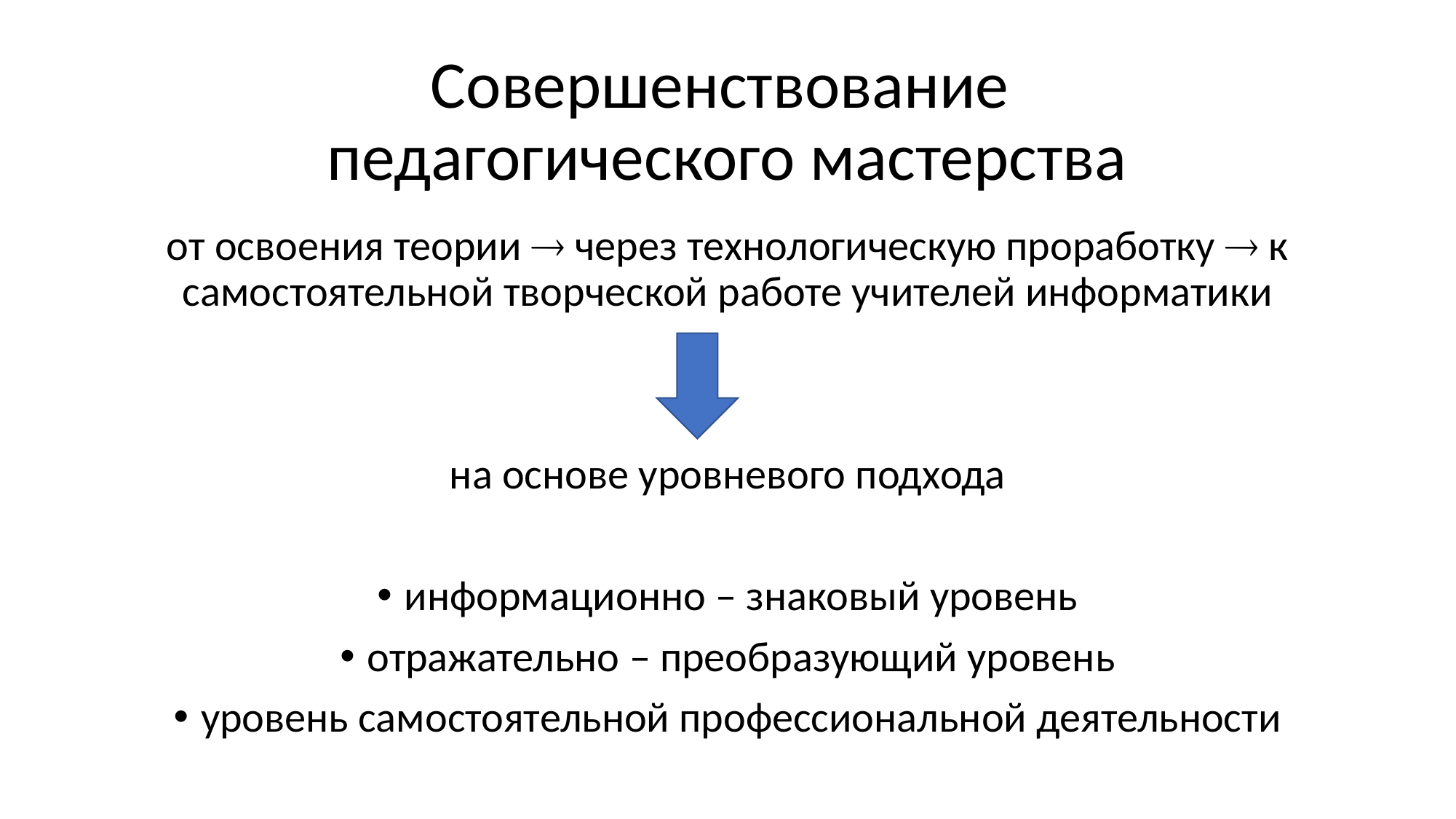

# Совершенствование педагогического мастерства
от освоения теории → через технологическую проработку → к самостоятельной творческой работе учителей информатики

на основе уровневого подхода

информационно – знаковый уровень
отражательно – преобразующий уровень
уровень самостоятельной профессиональной деятельности